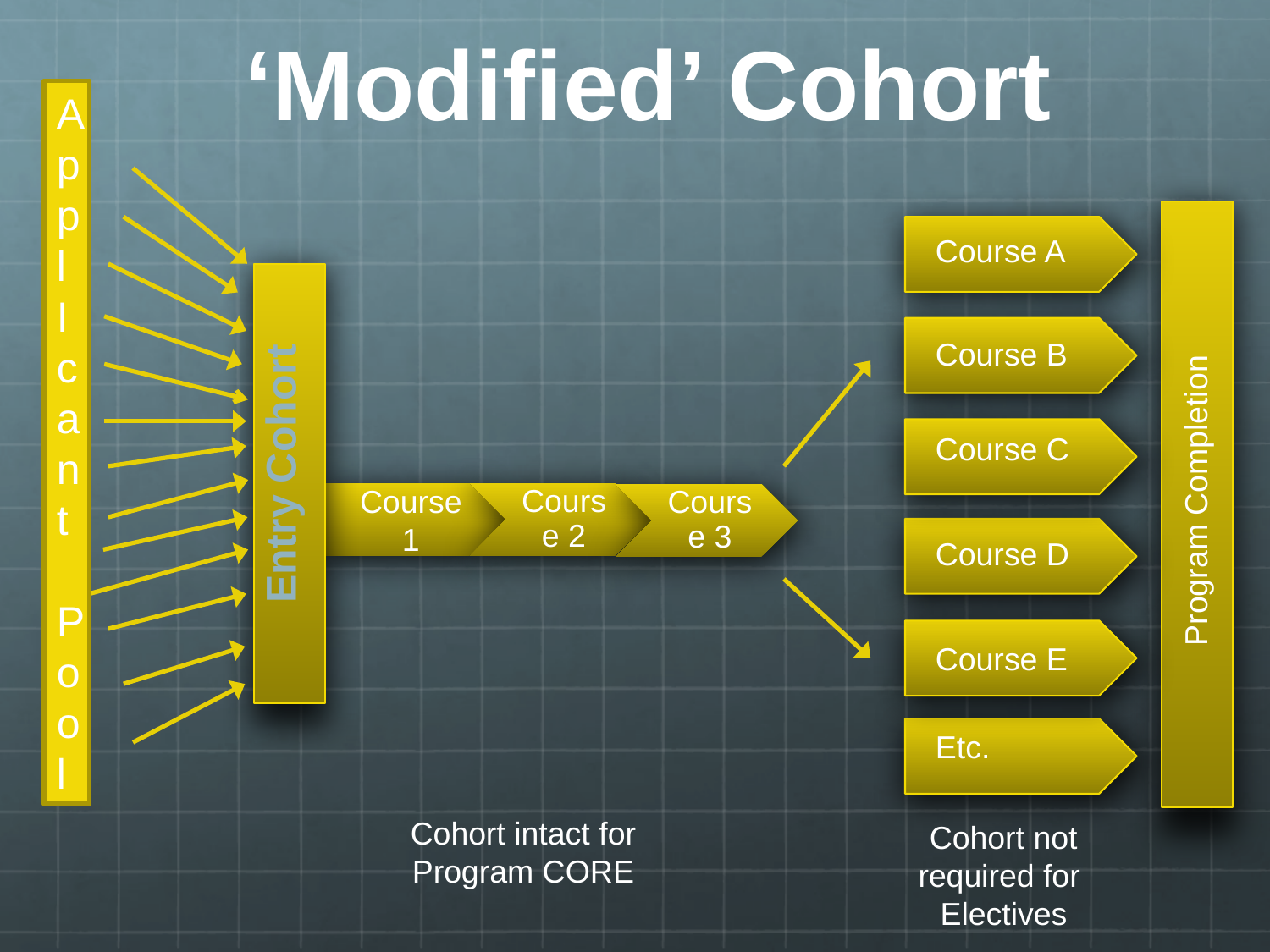

# ‘Modified’ Cohort
Appl
Icant
 Pool

Course A

Course
1
Course 2
Course 3

Course B

Course C
Entry Cohort
Program Completion

Course D

Course E

Etc.
Cohort intact for Program CORE
Cohort not required for  Electives